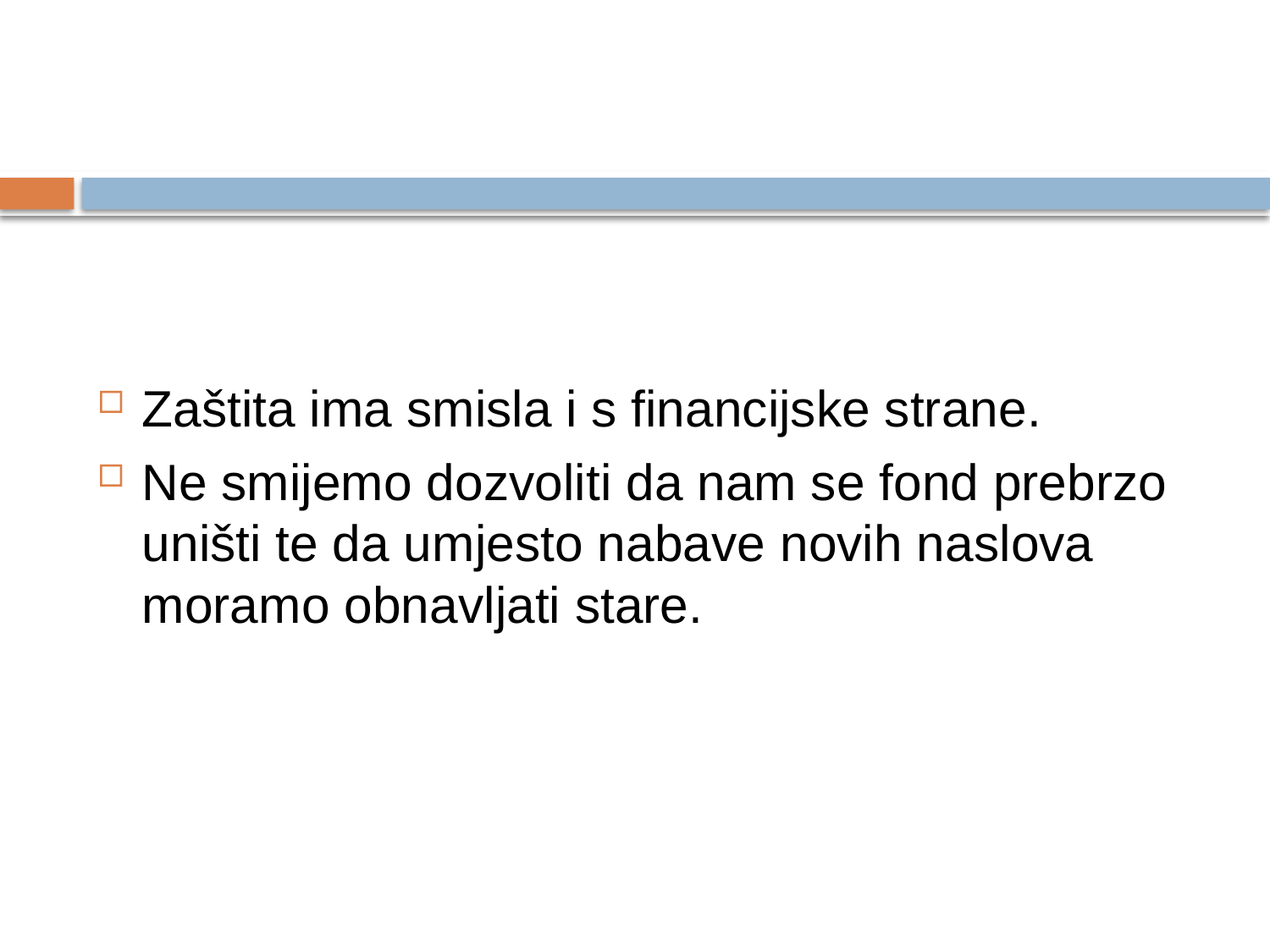

#

Zaštita ima smisla i s financijske strane.
Ne smijemo dozvoliti da nam se fond prebrzo uništi te da umjesto nabave novih naslova moramo obnavljati stare.